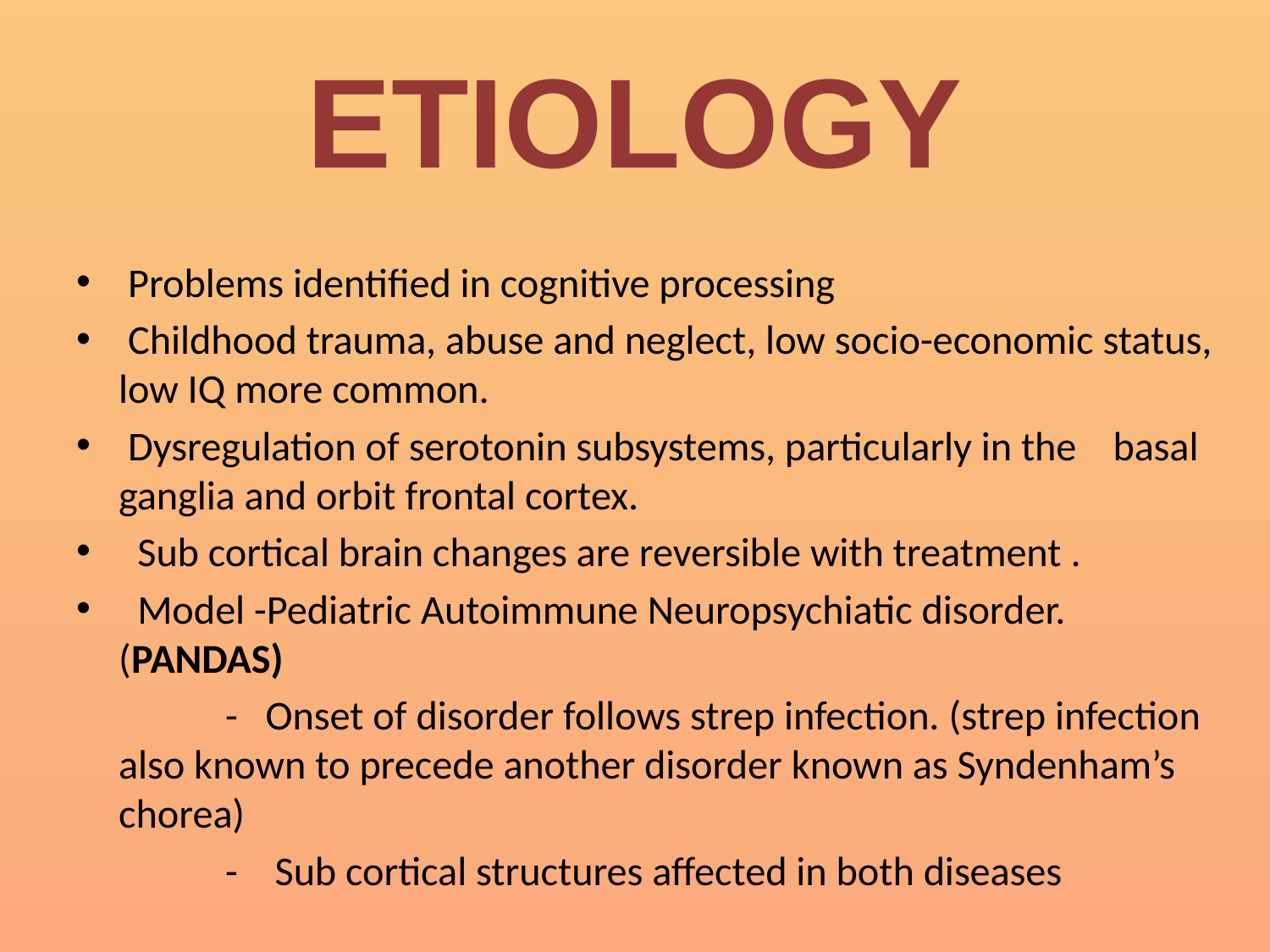

# ETIOLOGY

 Problems identified in cognitive processing
 Childhood trauma, abuse and neglect, low socio-economic status,  low IQ more common.
 Dysregulation of serotonin subsystems, particularly in the 	basal ganglia and orbit frontal cortex.
  Sub cortical brain changes are reversible with treatment .
  Model -Pediatric Autoimmune Neuropsychiatic disorder.         (PANDAS)
                -   Onset of disorder follows strep infection. (strep infection also known to precede another disorder known as Syndenham’s chorea)
                -    Sub cortical structures affected in both diseases